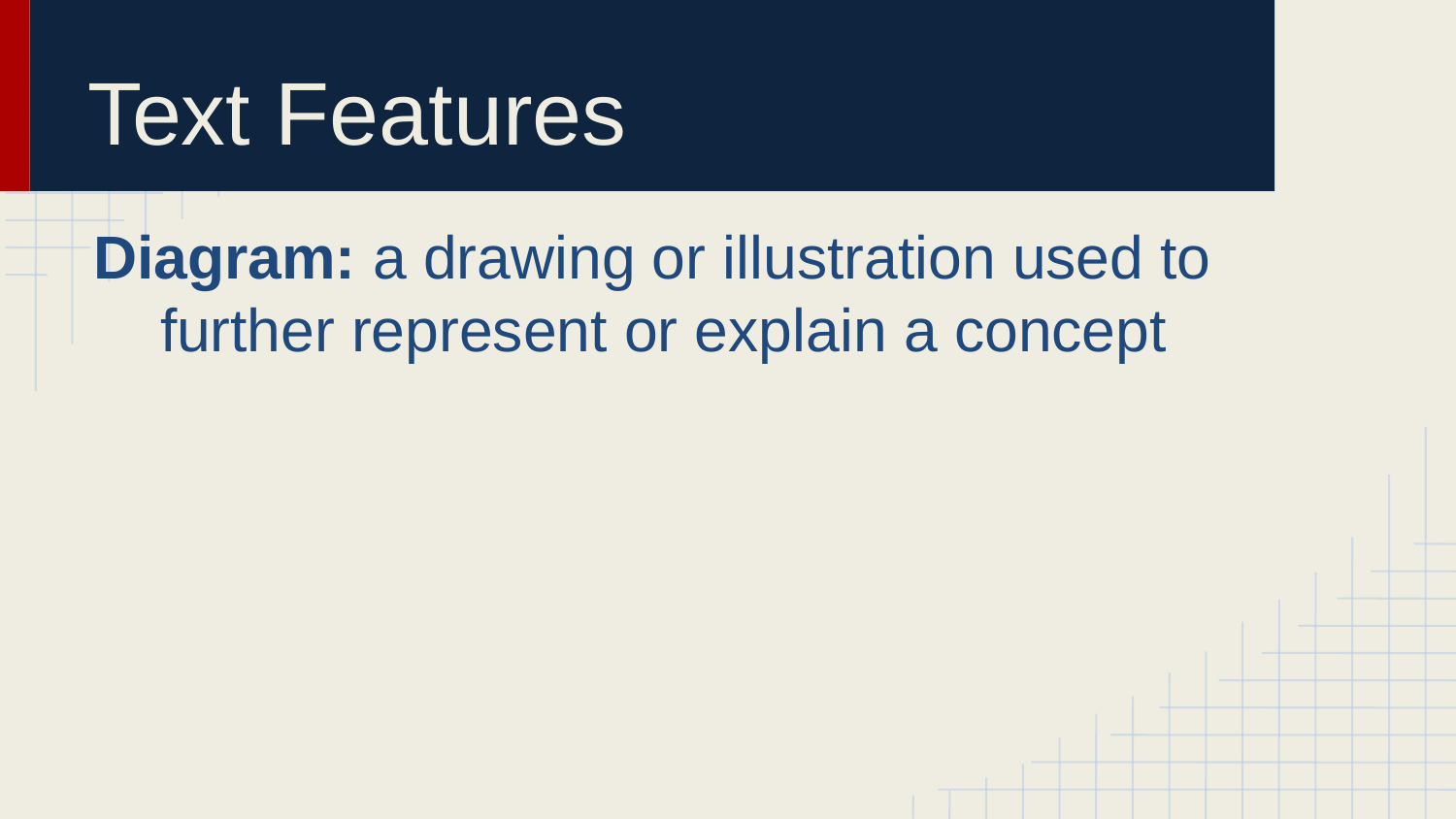

# Text Features
Diagram: a drawing or illustration used to further represent or explain a concept